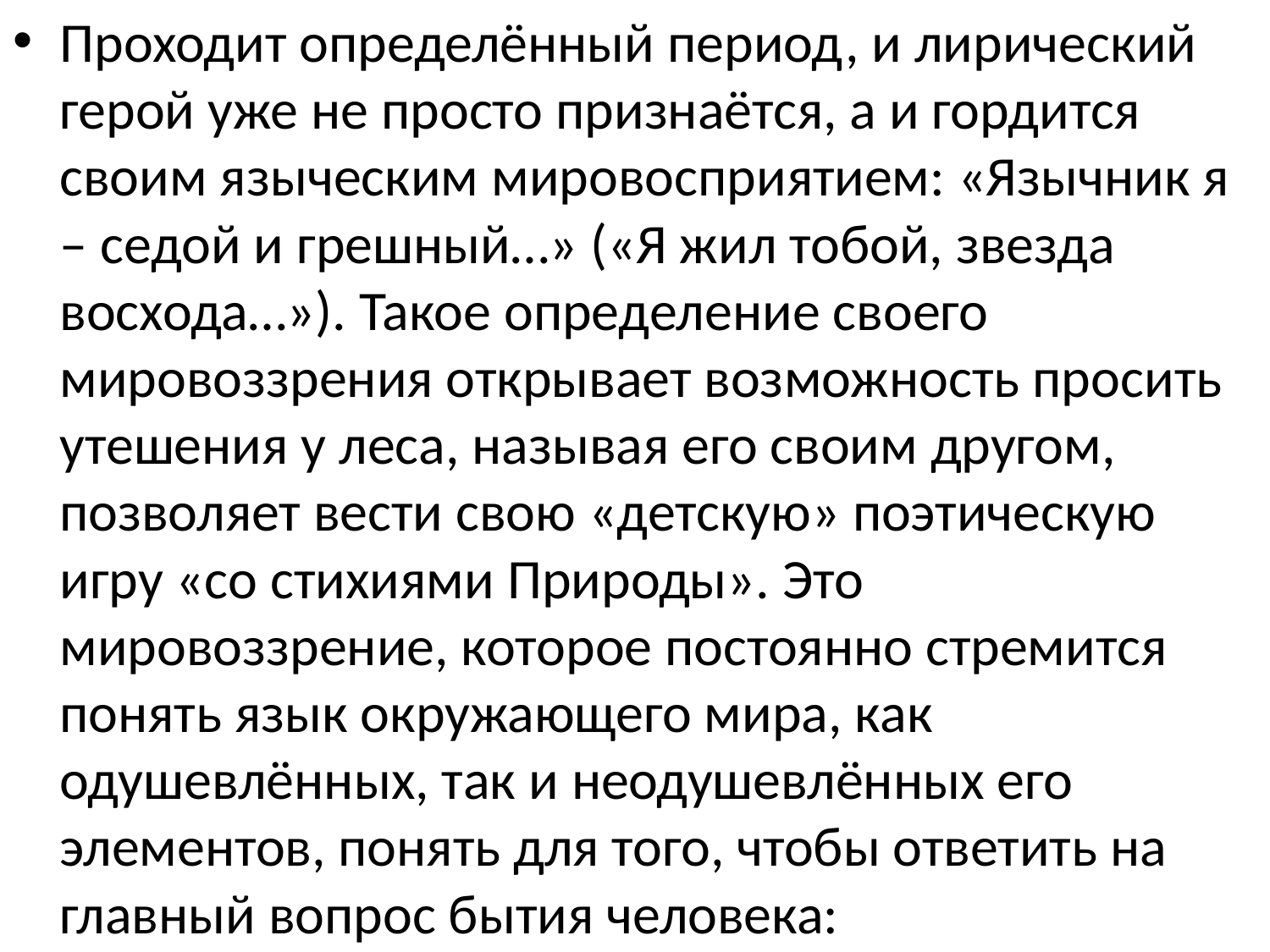

Проходит определённый период, и лирический герой уже не просто признаётся, а и гордится своим языческим мировосприятием: «Язычник я – седой и грешный…» («Я жил тобой, звезда восхода…»). Такое определение своего мировоззрения открывает возможность просить утешения у леса, называя его своим другом, позволяет вести свою «детскую» поэтическую игру «со стихиями Природы». Это мировоззрение, которое постоянно стремится понять язык окружающего мира, как одушевлённых, так и неодушевлённых его элементов, понять для того, чтобы ответить на главный вопрос бытия человека: